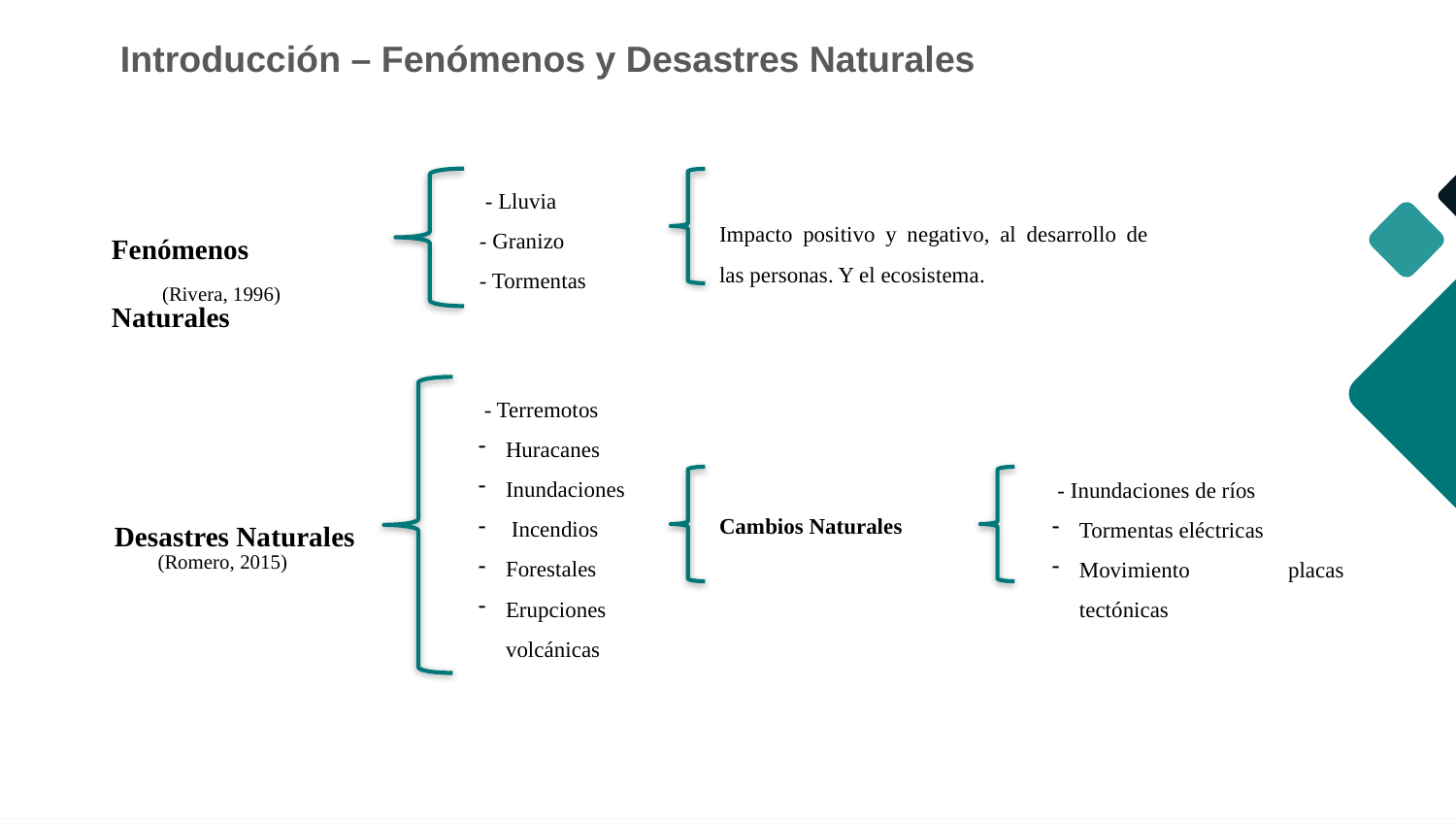

Introducción – Fenómenos y Desastres Naturales
 - Lluvia
- Granizo
- Tormentas

Fenómenos Naturales

Impacto positivo y negativo, al desarrollo de las personas. Y el ecosistema.

(Rivera, 1996)
 - Terremotos
Huracanes
Inundaciones
 Incendios
Forestales
Erupciones volcánicas

 - Inundaciones de ríos
Tormentas eléctricas
Movimiento placas tectónicas

Desastres Naturales
Cambios Naturales
(Romero, 2015)